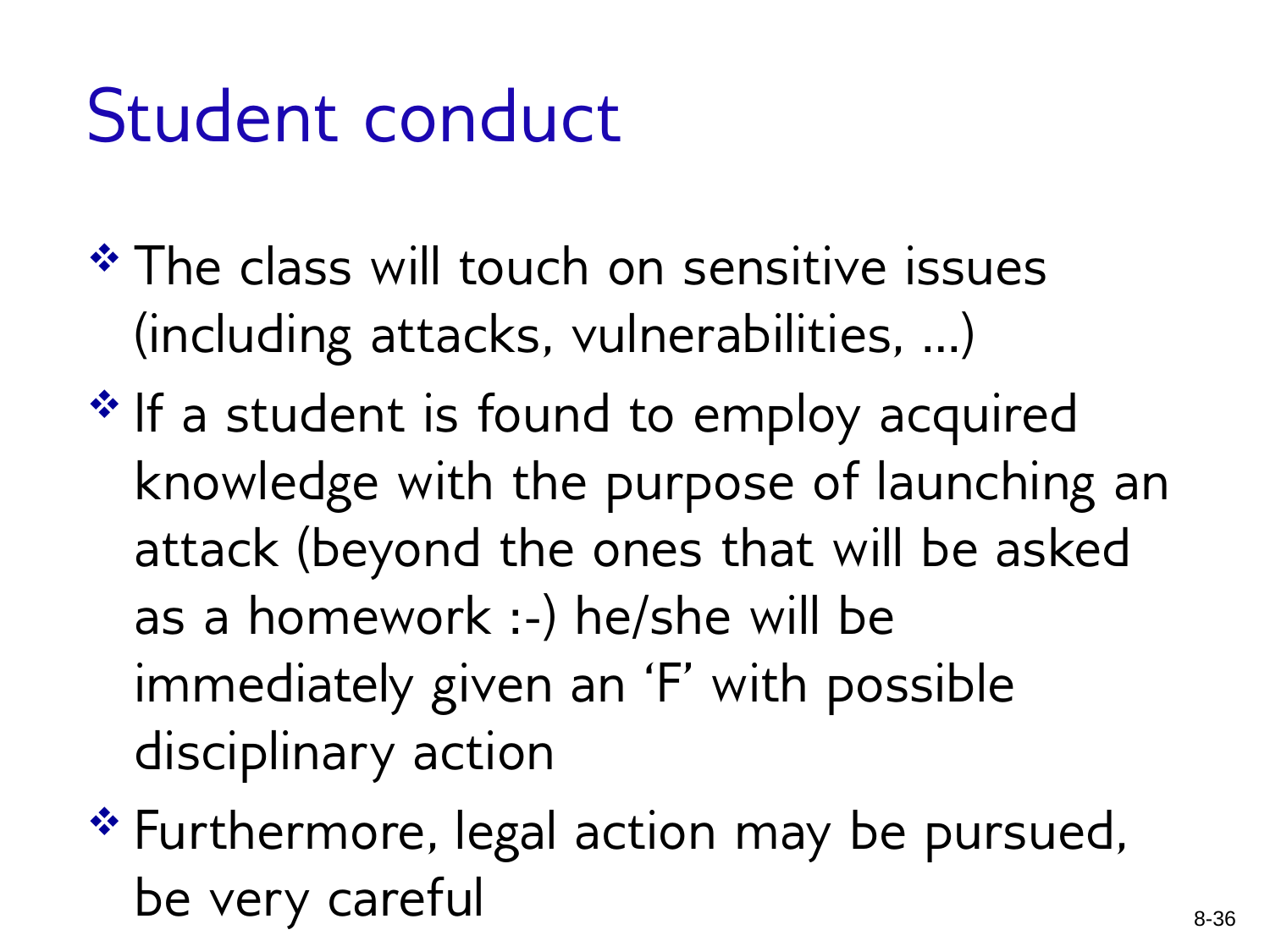

# Student conduct
The class will touch on sensitive issues (including attacks, vulnerabilities, …)
If a student is found to employ acquired knowledge with the purpose of launching an attack (beyond the ones that will be asked as a homework :-) he/she will be immediately given an ‘F’ with possible disciplinary action
Furthermore, legal action may be pursued, be very careful